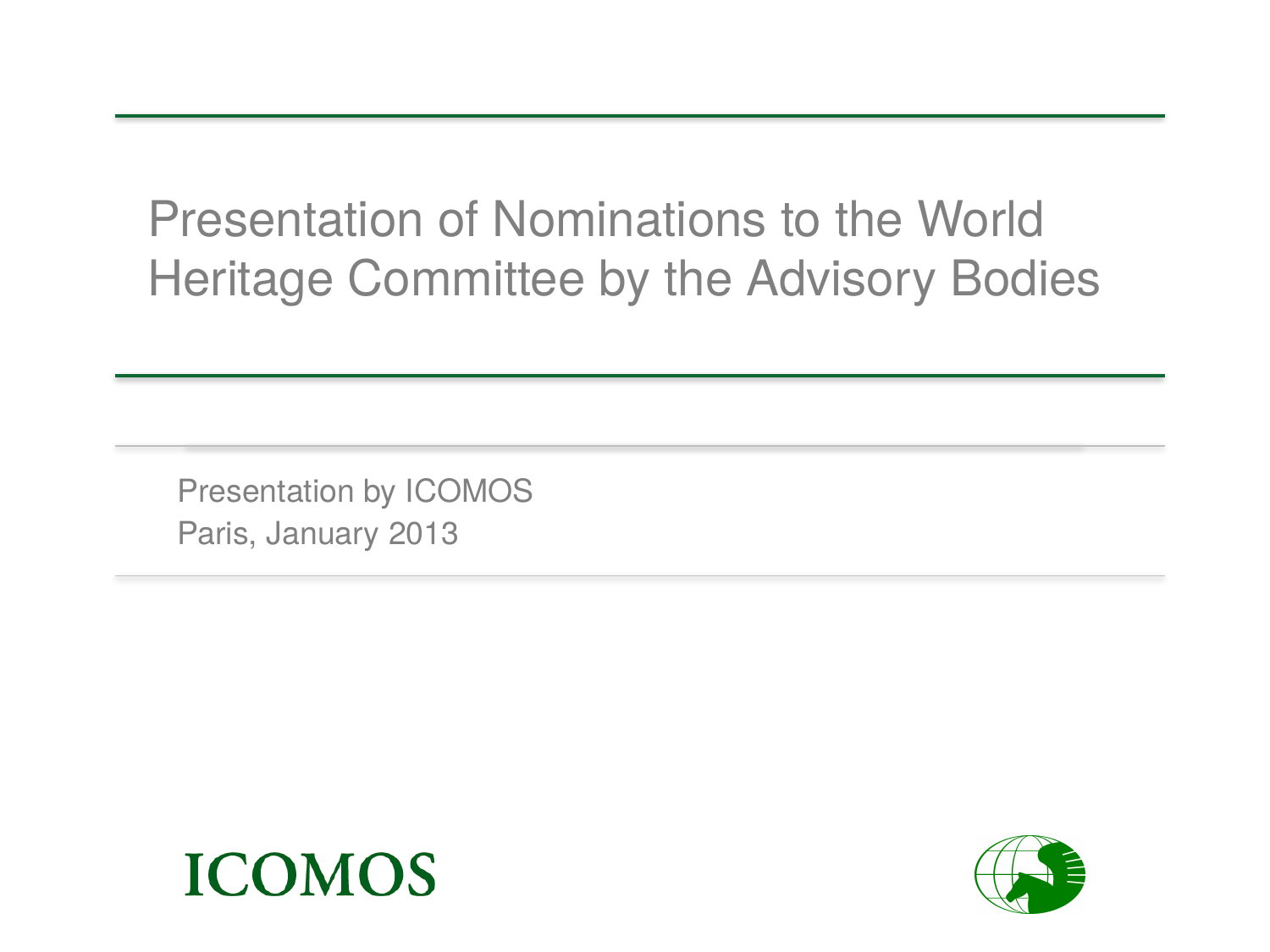

Presentation of Nominations to the World Heritage Committee by the Advisory Bodies
Presentation by ICOMOS
Paris, January 2013